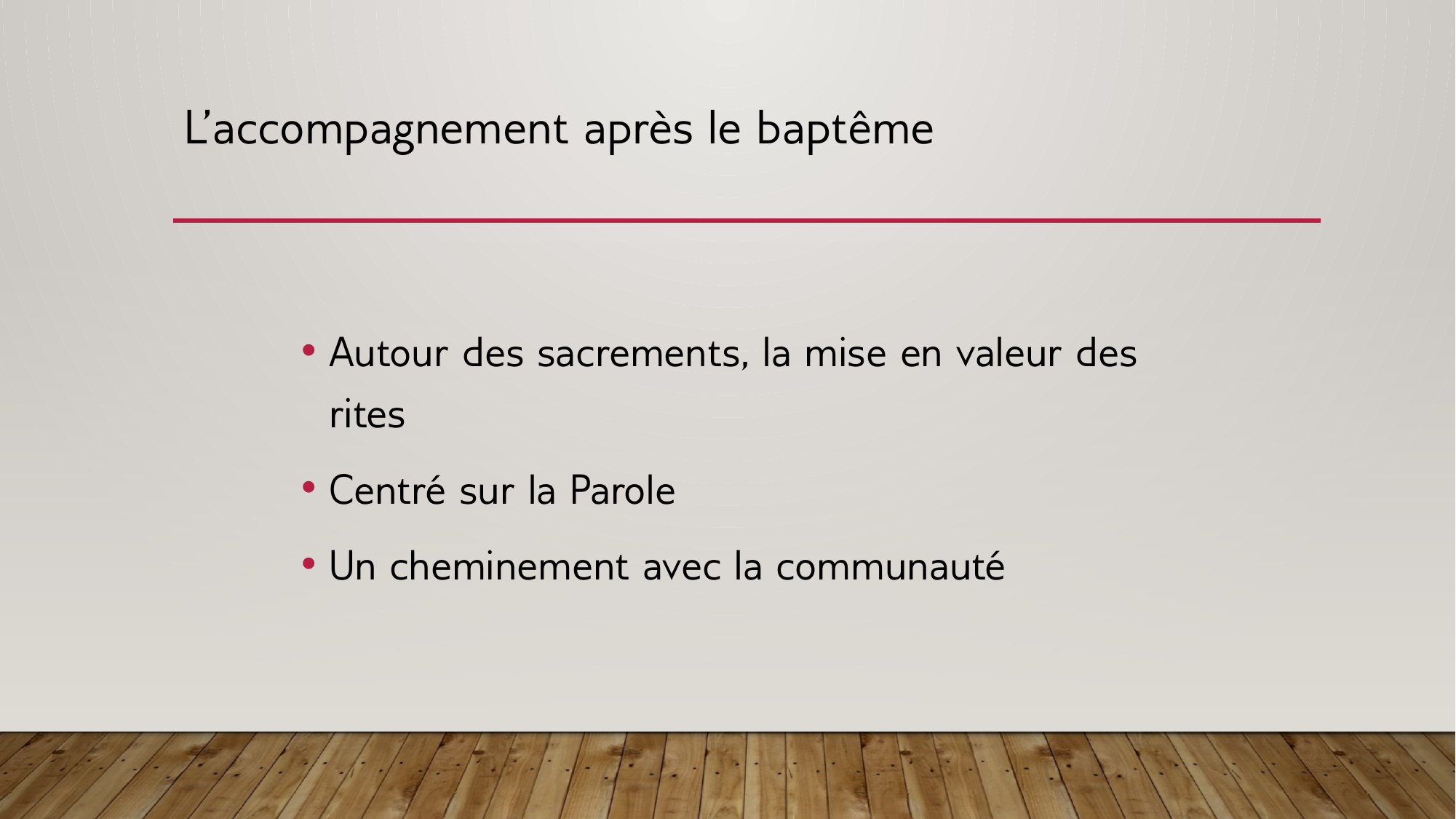

# L’accompagnement après le baptême
Autour des sacrements, la mise en valeur des rites
Centré sur la Parole
Un cheminement avec la communauté